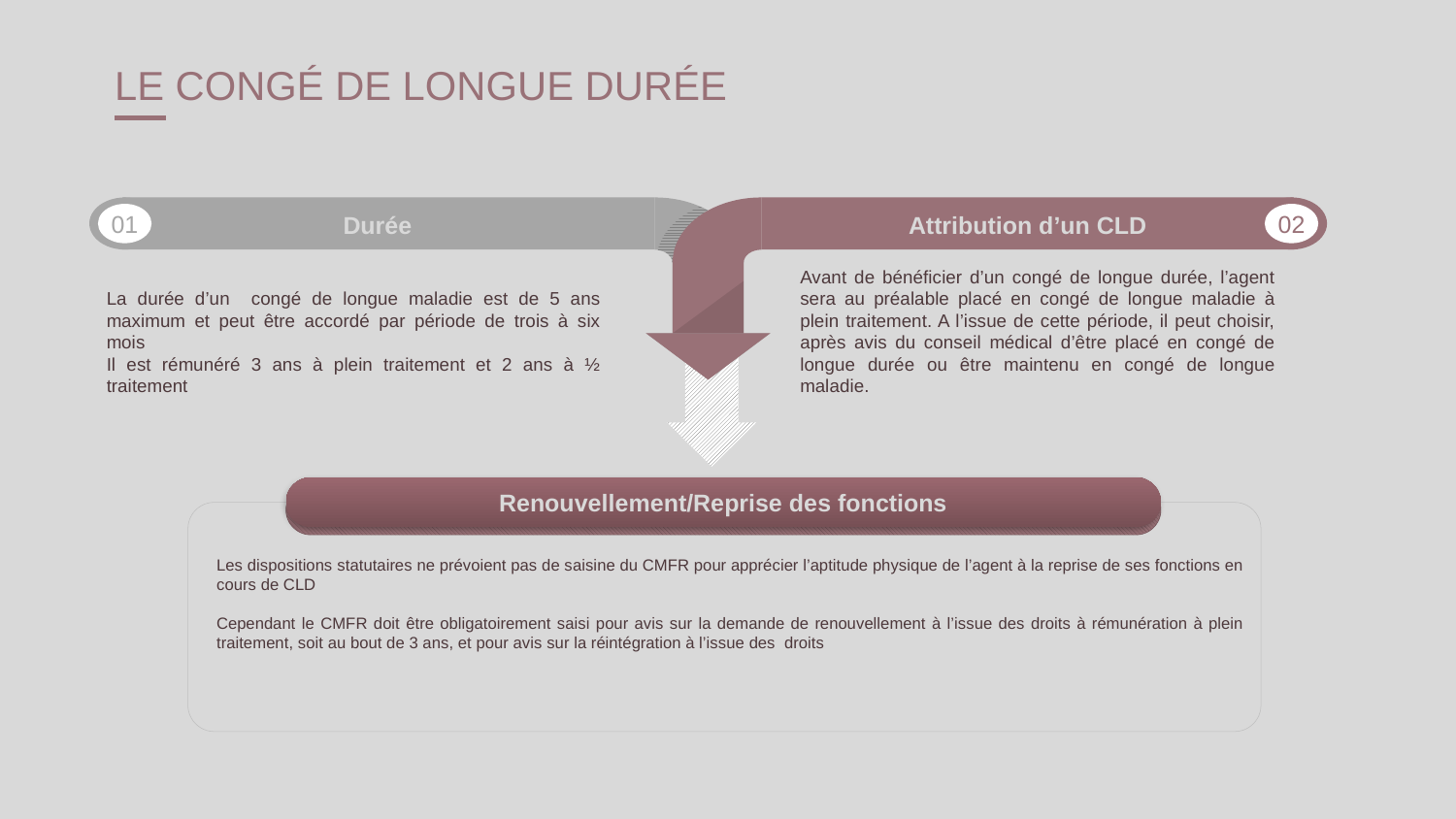

# LE CONGÉ DE LONGUE DURÉE

01
Durée

02
Attribution d’un CLD

La durée d’un  congé de longue maladie est de 5 ans maximum et peut être accordé par période de trois à six mois
Il est rémunéré 3 ans à plein traitement et 2 ans à ½ traitement
Avant de bénéficier d’un congé de longue durée, l’agent sera au préalable placé en congé de longue maladie à plein traitement. A l’issue de cette période, il peut choisir, après avis du conseil médical d’être placé en congé de longue durée ou être maintenu en congé de longue maladie.

Renouvellement/Reprise des fonctions

Les dispositions statutaires ne prévoient pas de saisine du CMFR pour apprécier l’aptitude physique de l’agent à la reprise de ses fonctions en cours de CLD

Cependant le CMFR doit être obligatoirement saisi pour avis sur la demande de renouvellement à l’issue des droits à rémunération à plein traitement, soit au bout de 3 ans, et pour avis sur la réintégration à l’issue des  droits